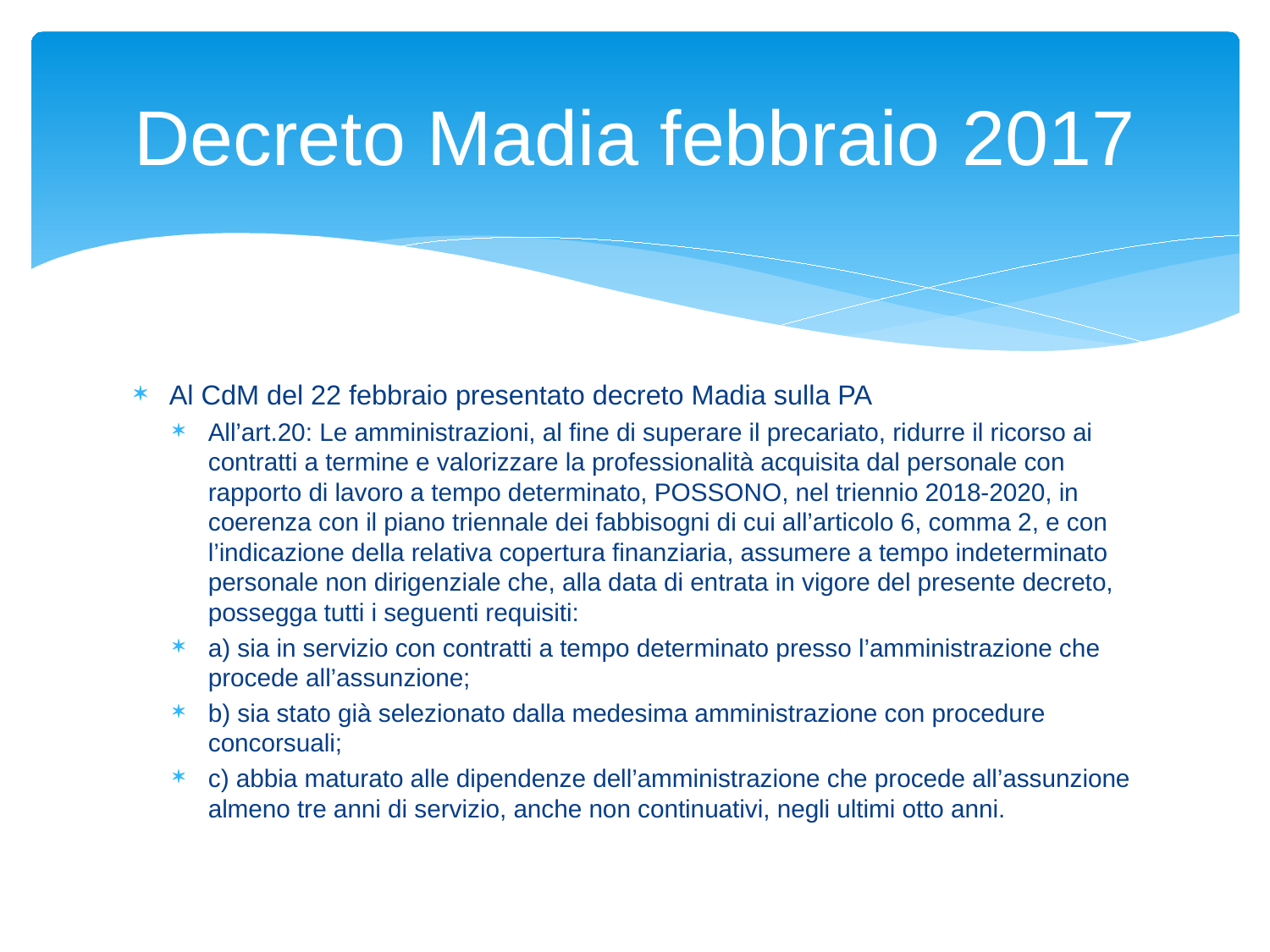

# Decreto Madia febbraio 2017
Al CdM del 22 febbraio presentato decreto Madia sulla PA
All’art.20: Le amministrazioni, al fine di superare il precariato, ridurre il ricorso ai contratti a termine e valorizzare la professionalità acquisita dal personale con rapporto di lavoro a tempo determinato, POSSONO, nel triennio 2018-2020, in coerenza con il piano triennale dei fabbisogni di cui all’articolo 6, comma 2, e con l’indicazione della relativa copertura finanziaria, assumere a tempo indeterminato personale non dirigenziale che, alla data di entrata in vigore del presente decreto, possegga tutti i seguenti requisiti:
a) sia in servizio con contratti a tempo determinato presso l’amministrazione che procede all’assunzione;
b) sia stato già selezionato dalla medesima amministrazione con procedure concorsuali;
c) abbia maturato alle dipendenze dell’amministrazione che procede all’assunzione almeno tre anni di servizio, anche non continuativi, negli ultimi otto anni.